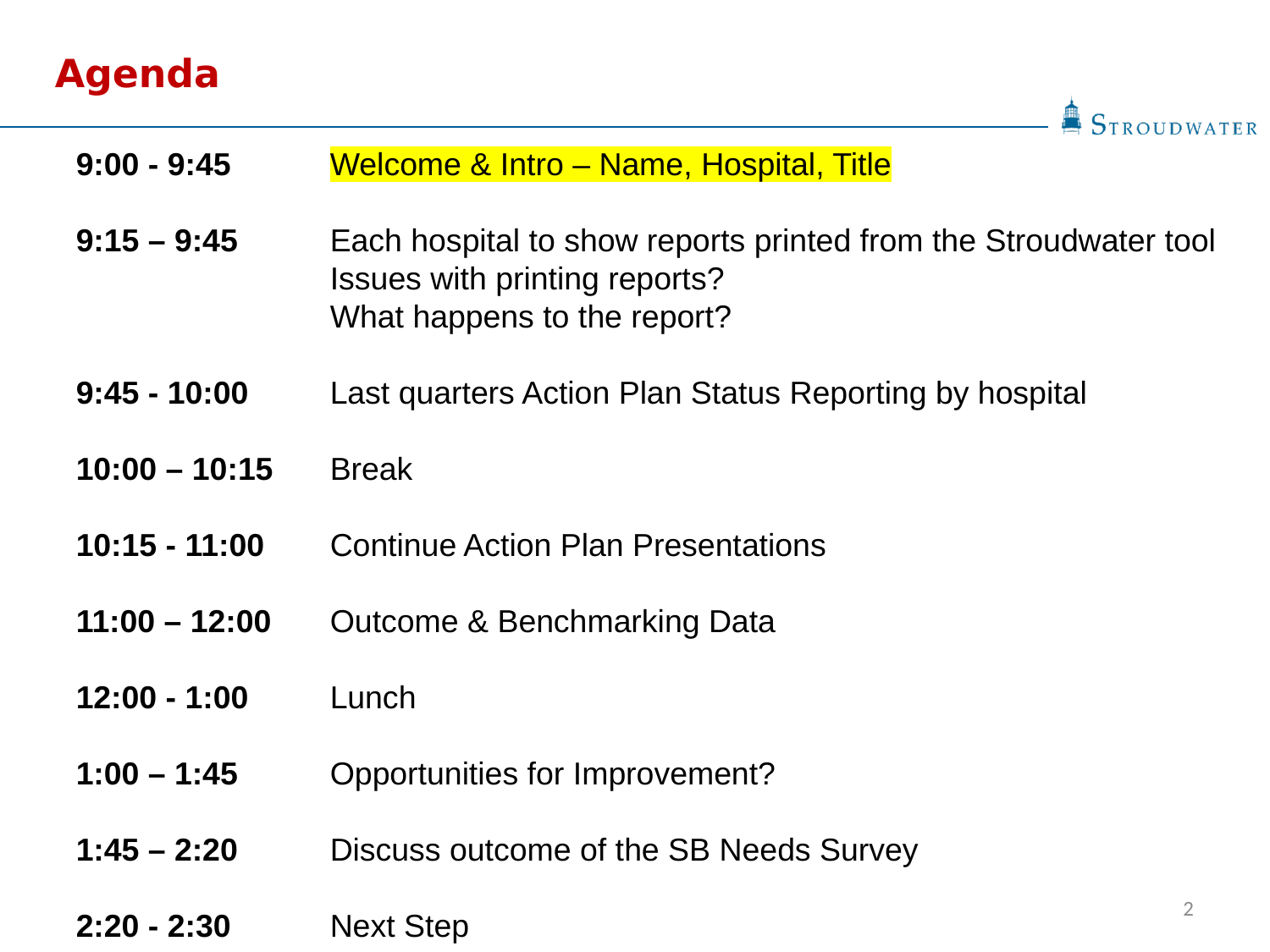

Agenda
9:00 - 9:45	Welcome & Intro – Name, Hospital, Title

9:15 – 9:45	Each hospital to show reports printed from the Stroudwater tool
		Issues with printing reports?
		What happens to the report?

9:45 - 10:00	Last quarters Action Plan Status Reporting by hospital

10:00 – 10:15	Break

10:15 - 11:00	Continue Action Plan Presentations

11:00 – 12:00	Outcome & Benchmarking Data

12:00 - 1:00	Lunch

1:00 – 1:45 	Opportunities for Improvement?

1:45 – 2:20	Discuss outcome of the SB Needs Survey

2:20 - 2:30	Next Step
2